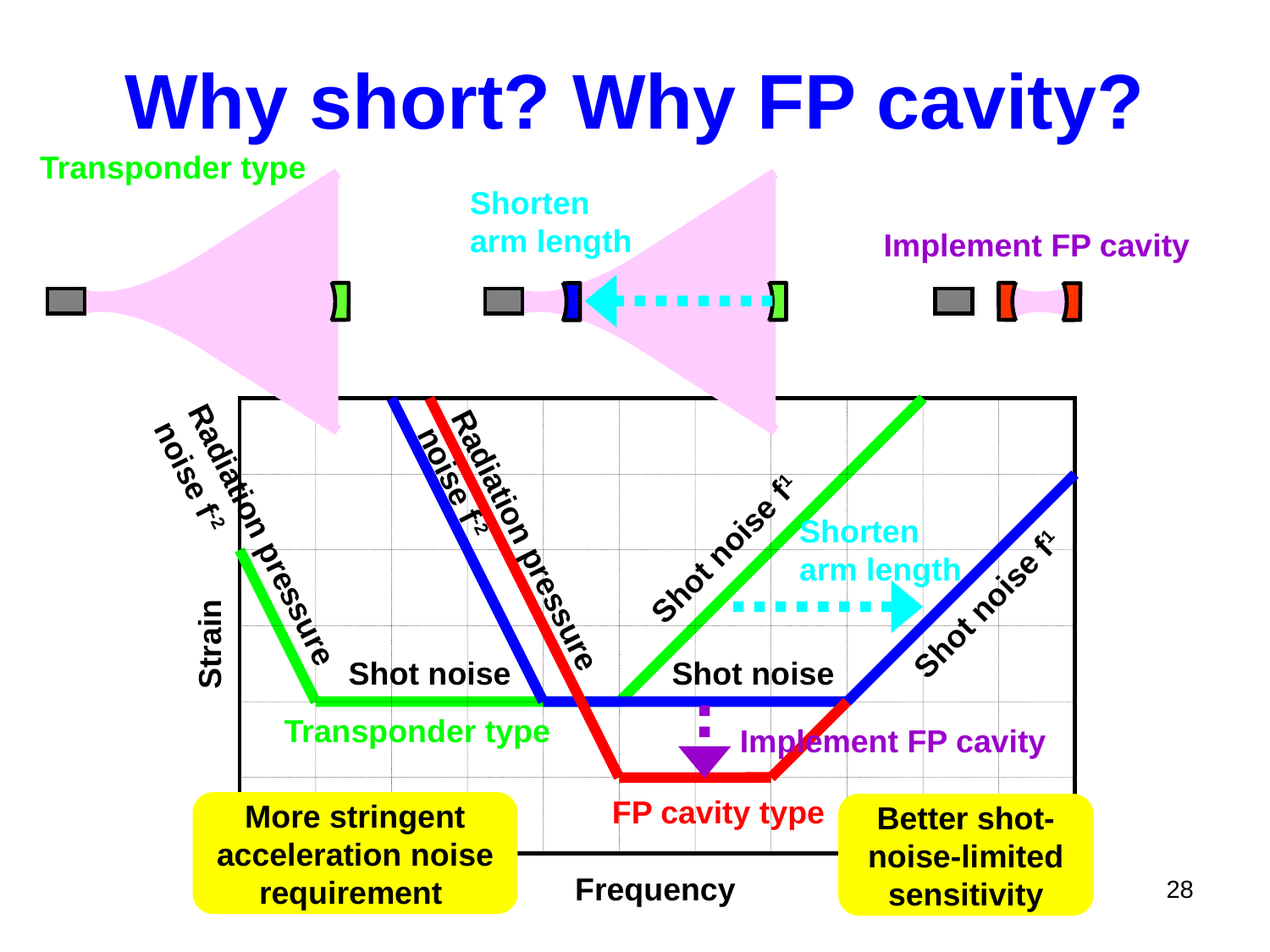

# Why short? Why FP cavity?

Implement FP cavity

Shorten
arm length

Transponder type

Shorten
arm length

Radiation pressure noise f-2
Shot noise f1
Shot noise

Implement FP cavity

Radiation pressure noise f-2
Shot noise f1

Strain

Shot noise

Transponder type

FP cavity type
More stringent acceleration noise requirement
Better shot-noise-limited sensitivity
Frequency
28